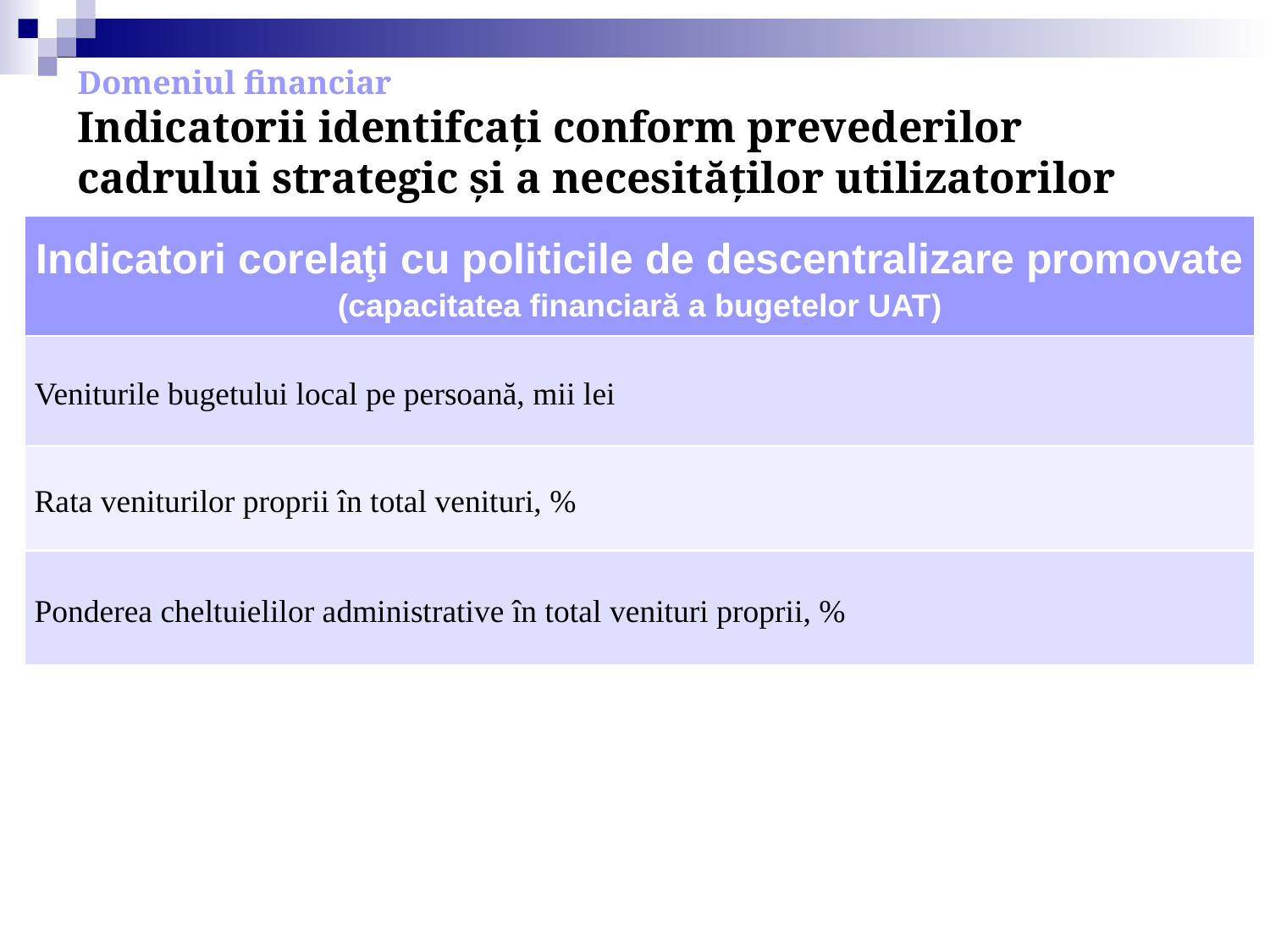

# Domeniul financiar Indicatorii identifcați conform prevederilor cadrului strategic şi a necesităţilor utilizatorilor
| Indicatori corelaţi cu politicile de descentralizare promovate (capacitatea financiară a bugetelor UAT) |
| --- |
| Veniturile bugetului local pe persoană, mii lei |
| Rata veniturilor proprii în total venituri, % |
| Ponderea cheltuielilor administrative în total venituri proprii, % |